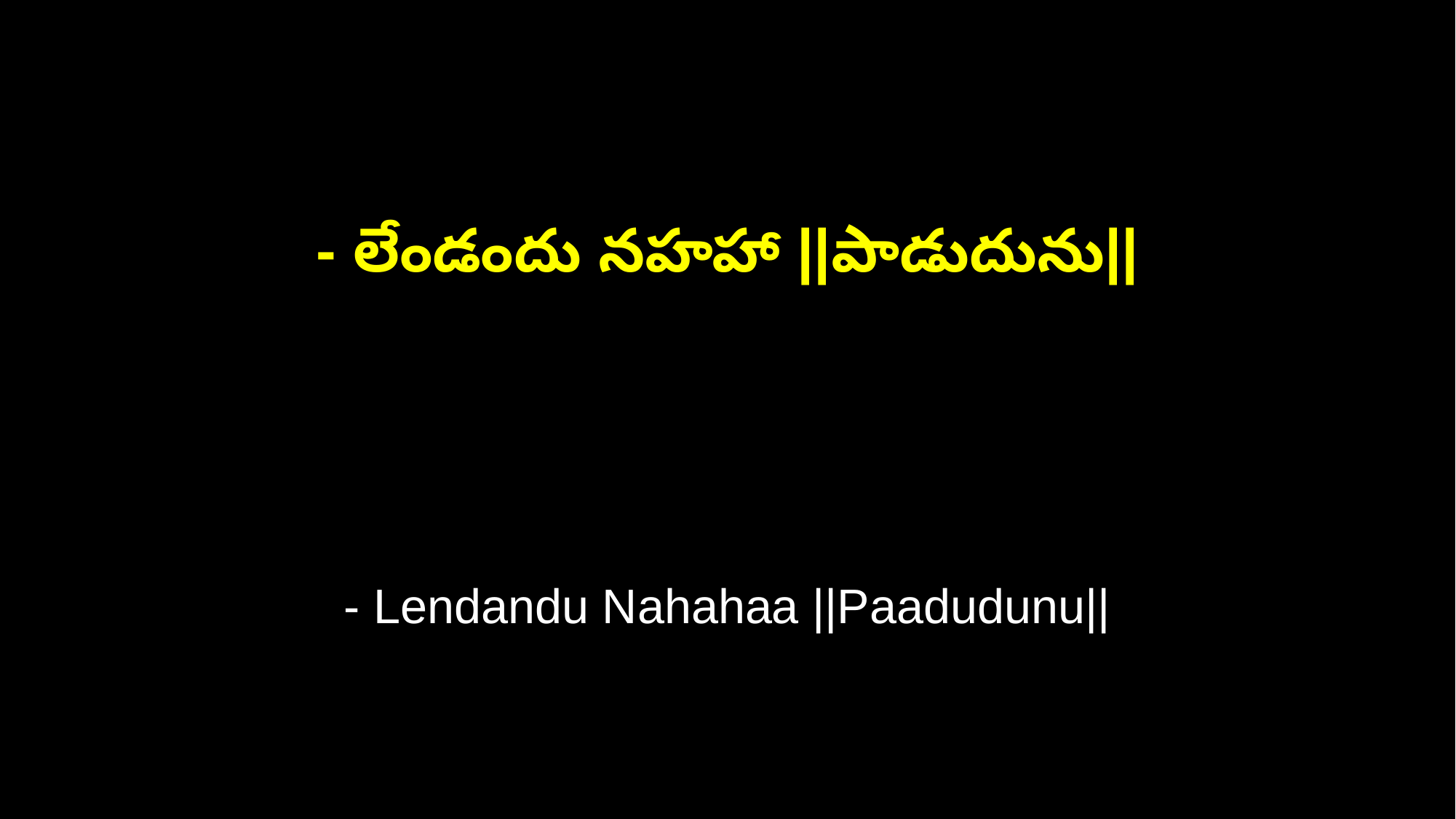

- లేండందు నహహా ||పాడుదును||
- Lendandu Nahahaa ||Paadudunu||